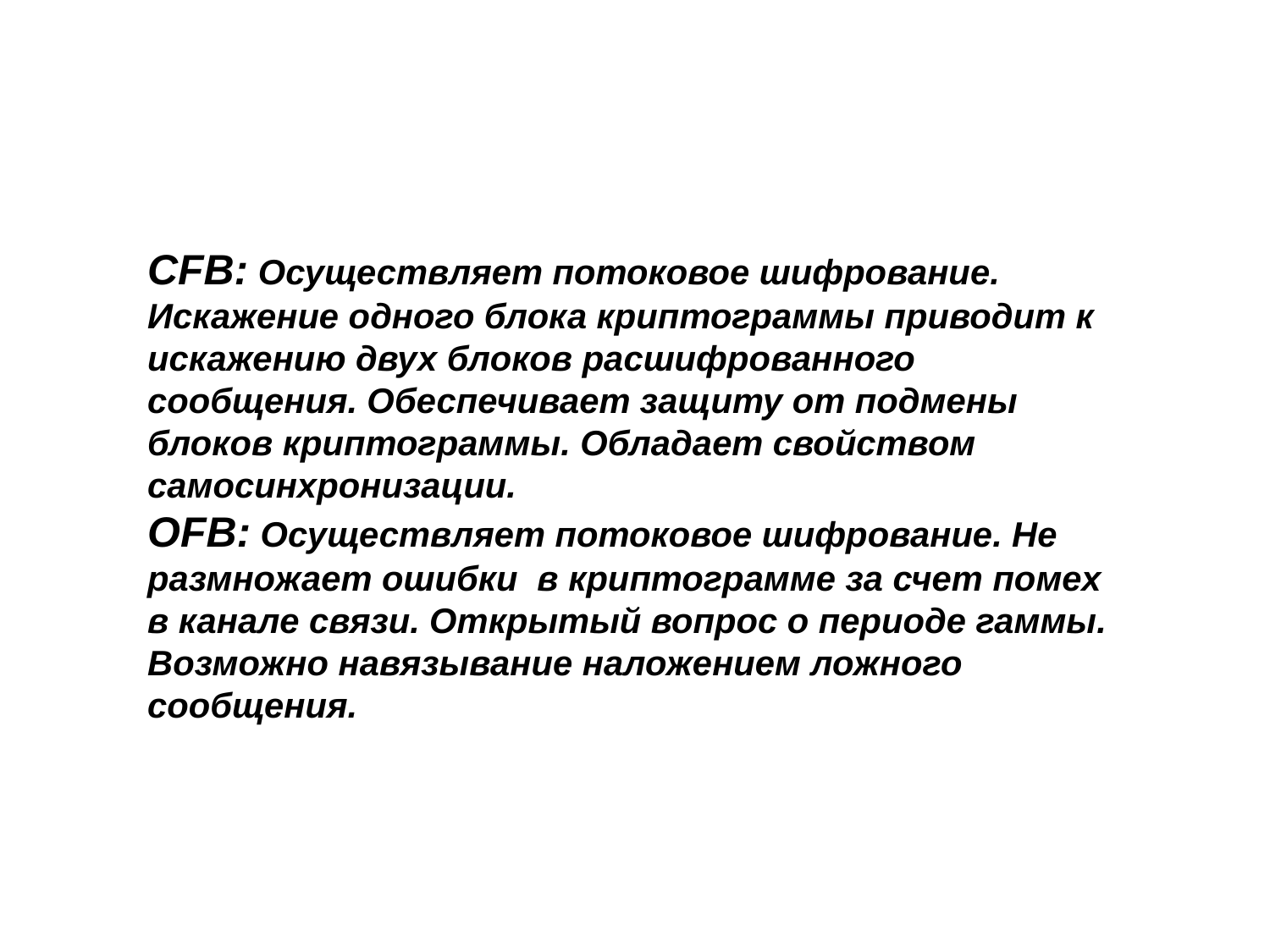

#
CFB: Осуществляет потоковое шифрование. Искажение одного блока криптограммы приводит к искажению двух блоков расшифрованного сообщения. Обеспечивает защиту от подмены блоков криптограммы. Обладает свойством самосинхронизации.
OFB: Осуществляет потоковое шифрование. Не размножает ошибки  в криптограмме за счет помех в канале связи. Открытый вопрос о периоде гаммы.  Возможно навязывание наложением ложного сообщения.